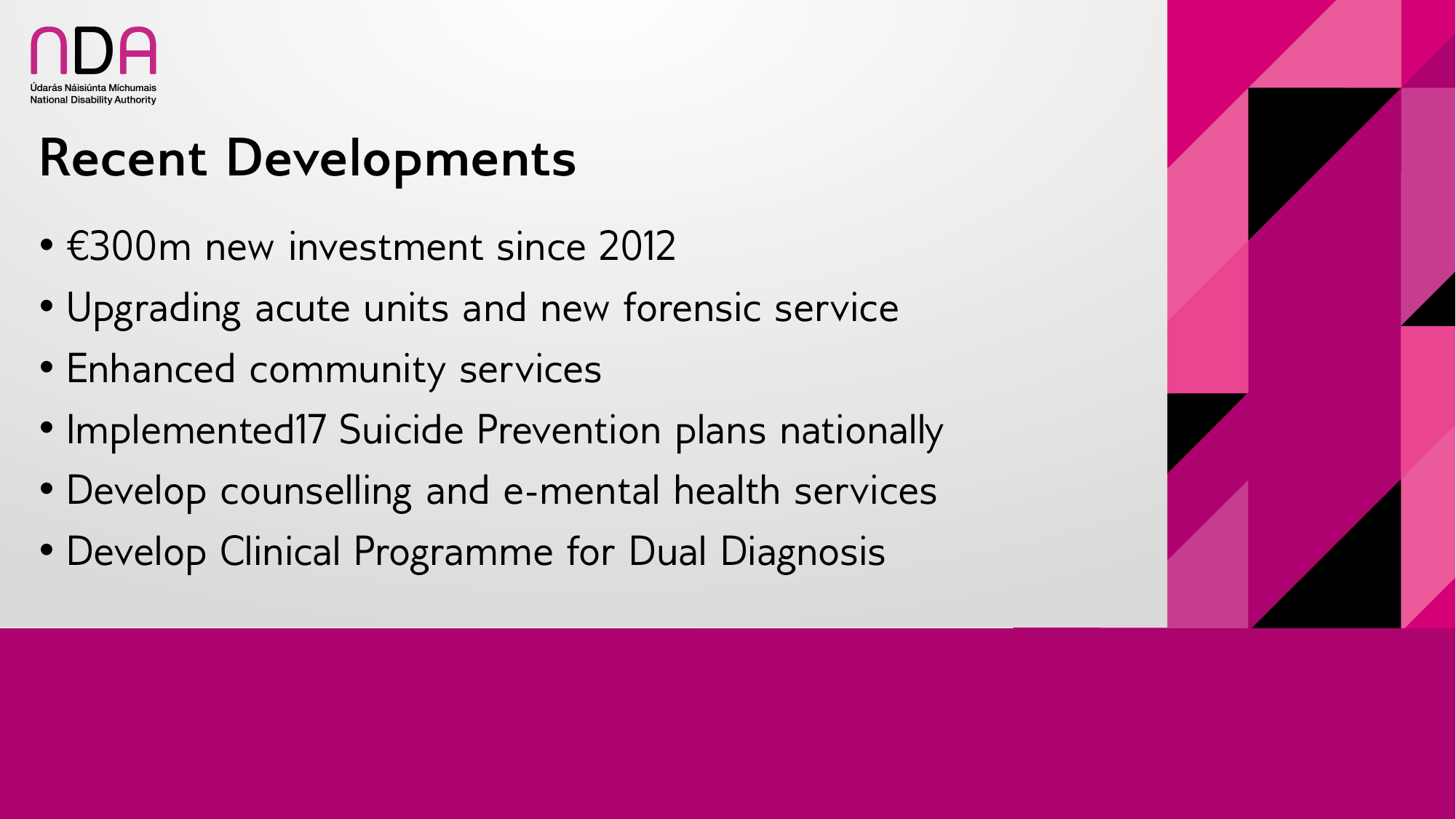

# Recent Developments
€300m new investment since 2012
Upgrading acute units and new forensic service
Enhanced community services
Implemented17 Suicide Prevention plans nationally
Develop counselling and e-mental health services
Develop Clinical Programme for Dual Diagnosis